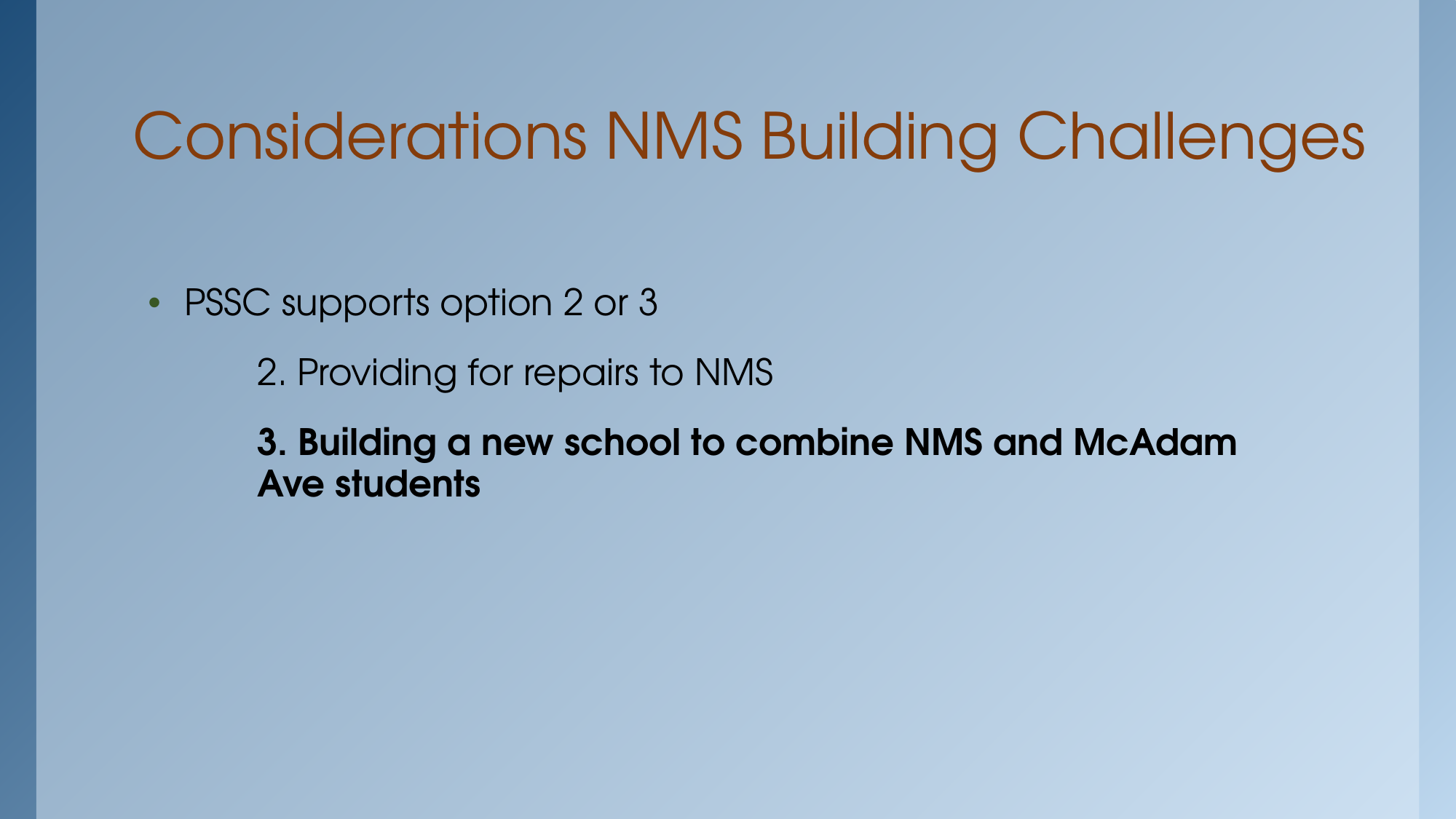

Considerations NMS Building Challenges

PSSC supports option 2 or 3
	2. Providing for repairs to NMS
	3. Building a new school to combine NMS and McAdam 	Ave students